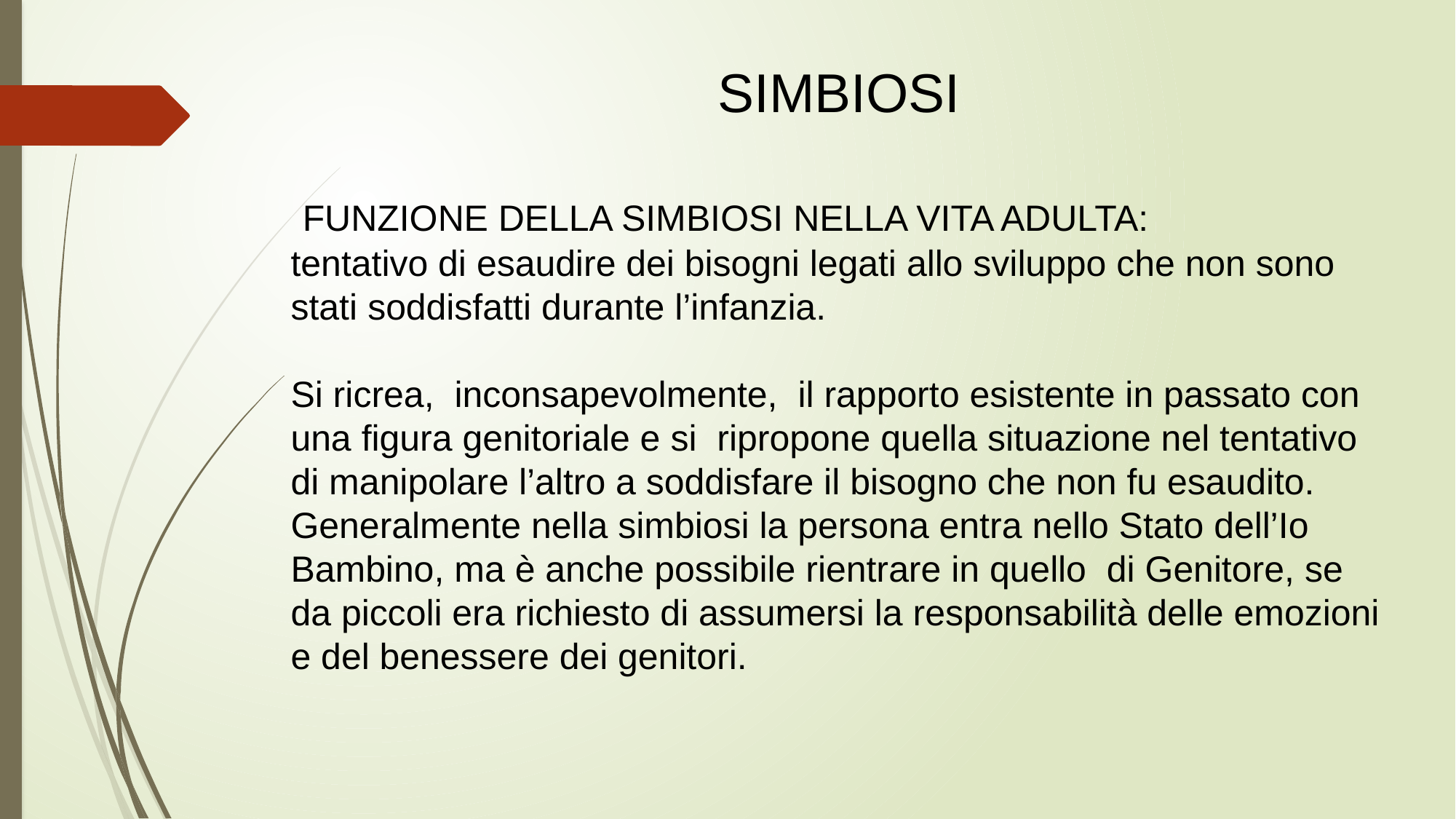

SIMBIOSI

 FUNZIONE DELLA SIMBIOSI NELLA VITA ADULTA:
tentativo di esaudire dei bisogni legati allo sviluppo che non sono stati soddisfatti durante l’infanzia.

Si ricrea,  inconsapevolmente,  il rapporto esistente in passato con una figura genitoriale e si  ripropone quella situazione nel tentativo di manipolare l’altro a soddisfare il bisogno che non fu esaudito. Generalmente nella simbiosi la persona entra nello Stato dell’Io Bambino, ma è anche possibile rientrare in quello  di Genitore, se da piccoli era richiesto di assumersi la responsabilità delle emozioni e del benessere dei genitori.